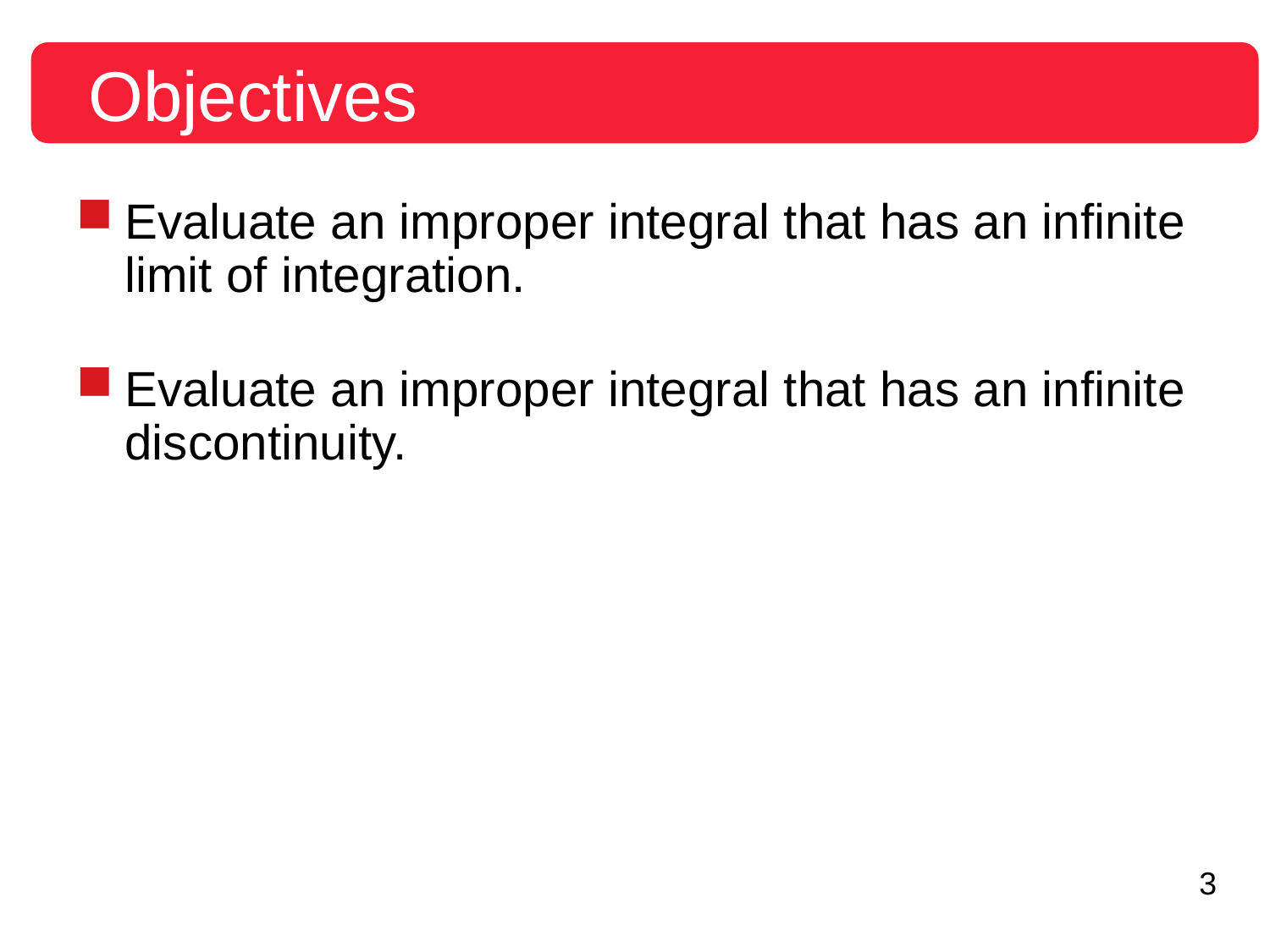

Objectives
Evaluate an improper integral that has an infinite limit of integration.

Evaluate an improper integral that has an infinite discontinuity.